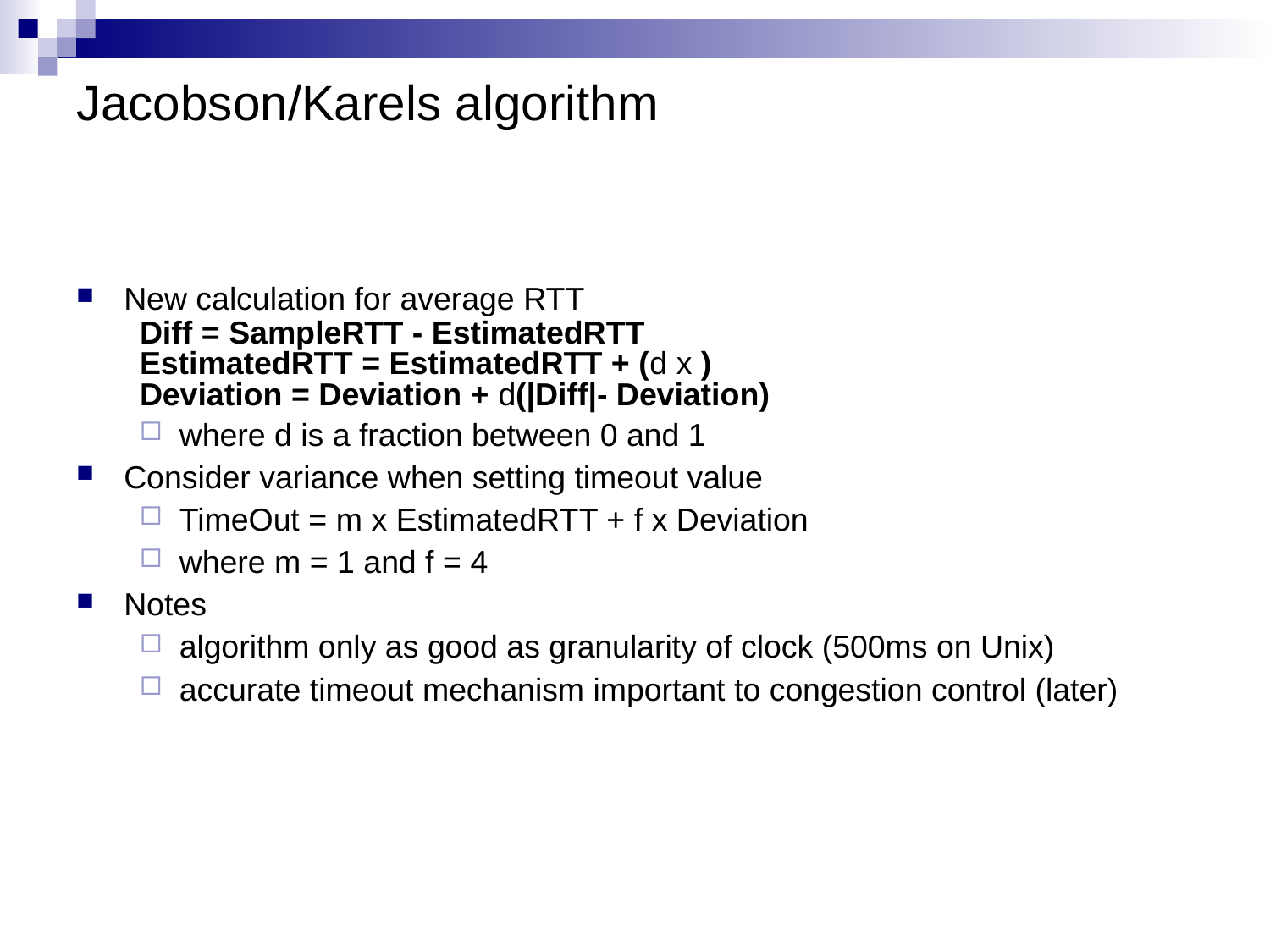

# Jacobson/Karels algorithm
New calculation for average RTT
Diff = SampleRTT - EstimatedRTT
EstimatedRTT = EstimatedRTT + (d x )
Deviation = Deviation + d(|Diff|- Deviation)
where d is a fraction between 0 and 1
Consider variance when setting timeout value
TimeOut = m x EstimatedRTT + f x Deviation
where m = 1 and f = 4
Notes
algorithm only as good as granularity of clock (500ms on Unix)
accurate timeout mechanism important to congestion control (later)